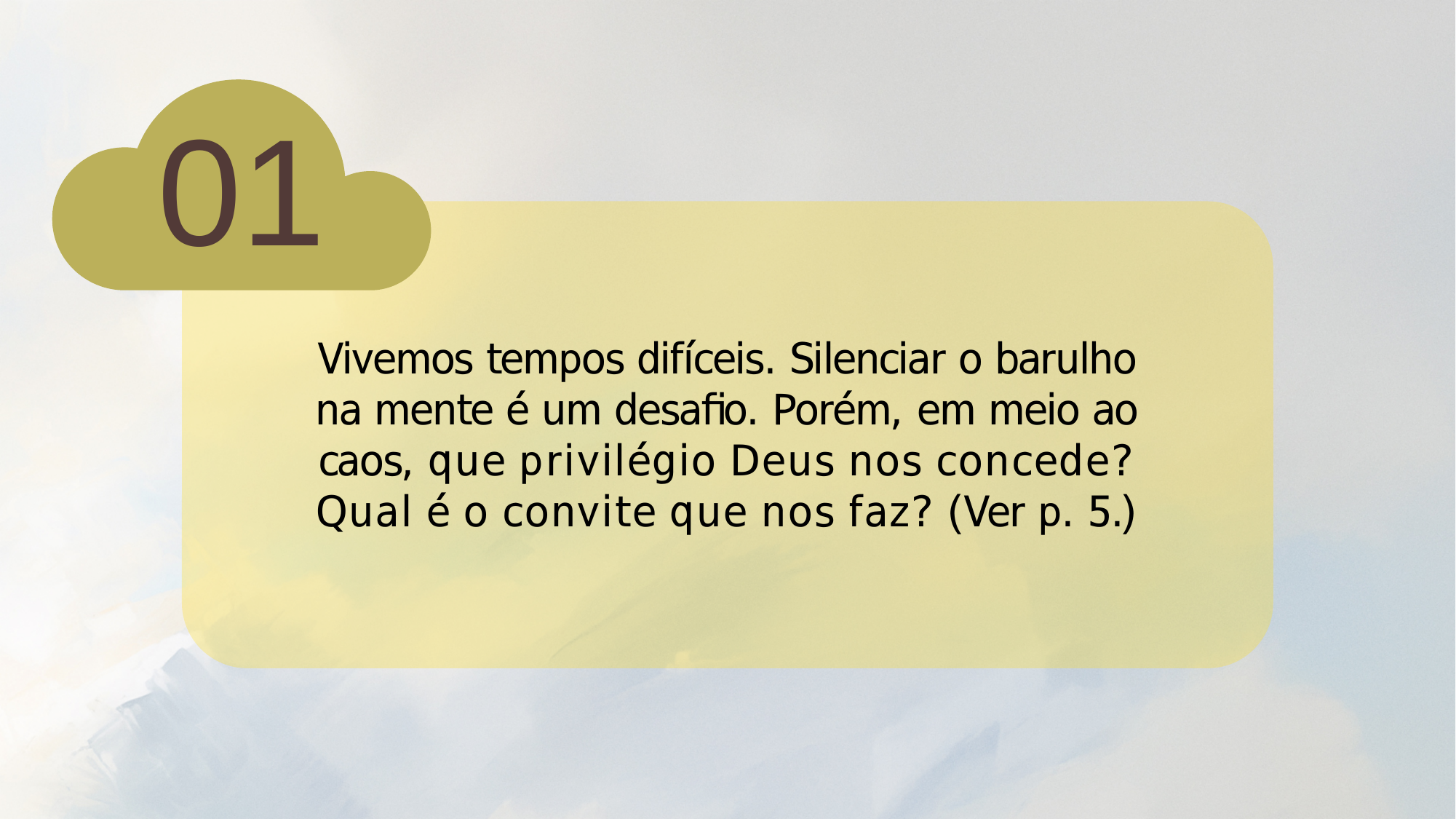

01

Vivemos tempos difíceis. Silenciar o barulho na mente é um desafio. Porém, em meio ao caos, que privilégio Deus nos concede? Qual é o convite que nos faz? (Ver p. 5.)